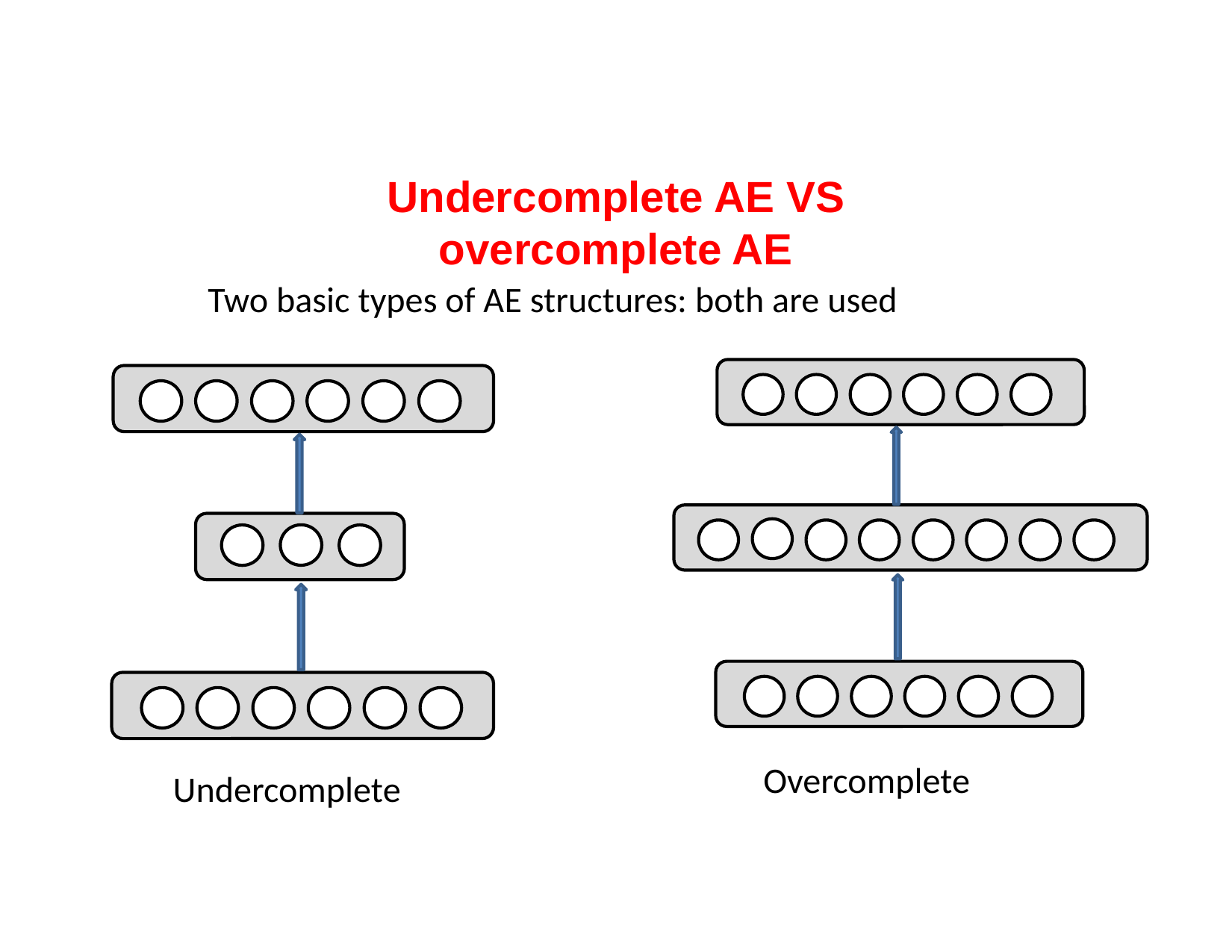

# Undercomplete AE VS overcomplete AE
Two basic types of AE structures: both are used

Overcomplete
Undercomplete